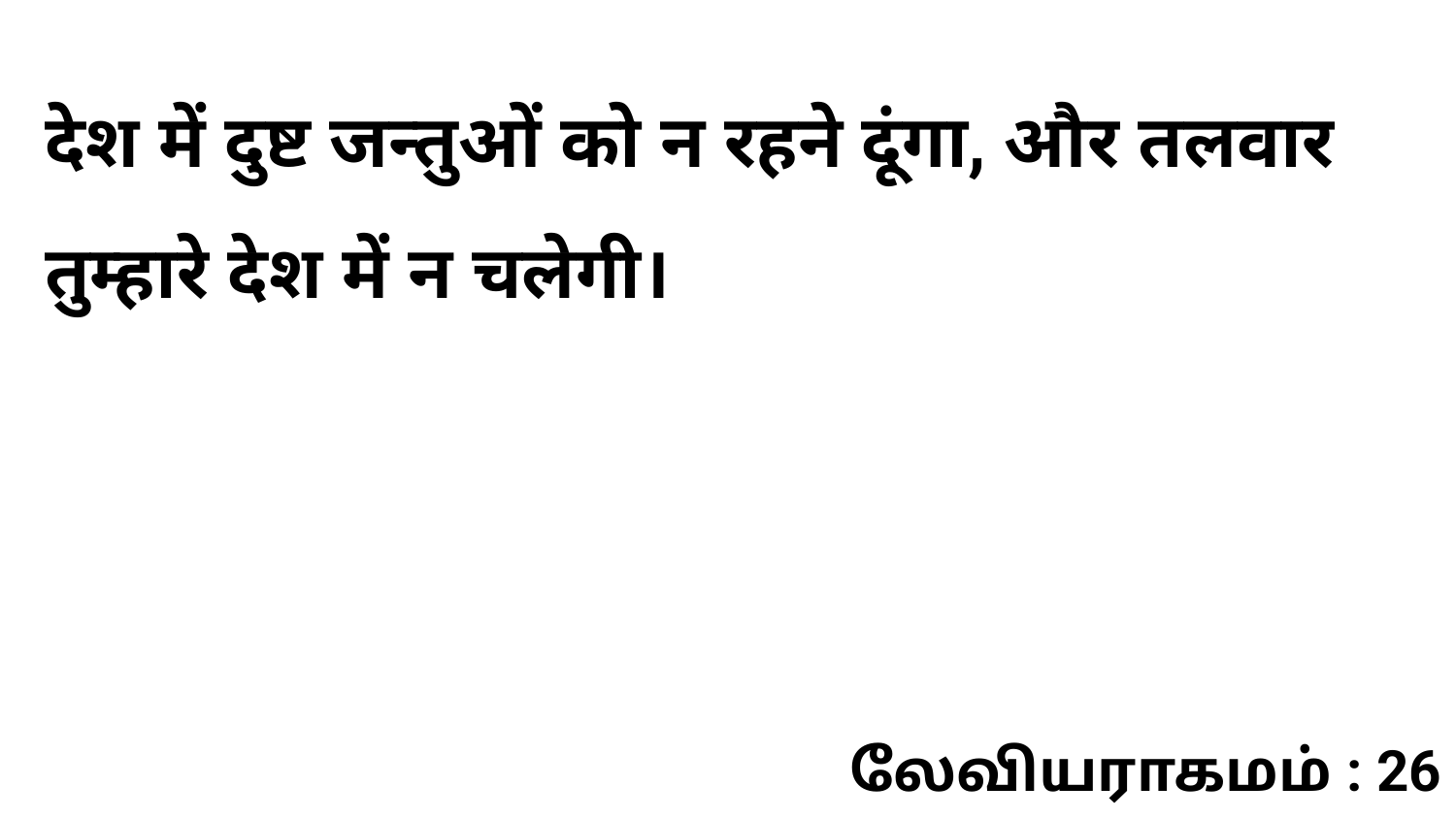

देश में दुष्ट जन्तुओं को न रहने दूंगा, और तलवार तुम्हारे देश में न चलेगी।
லேவியராகமம் : 26